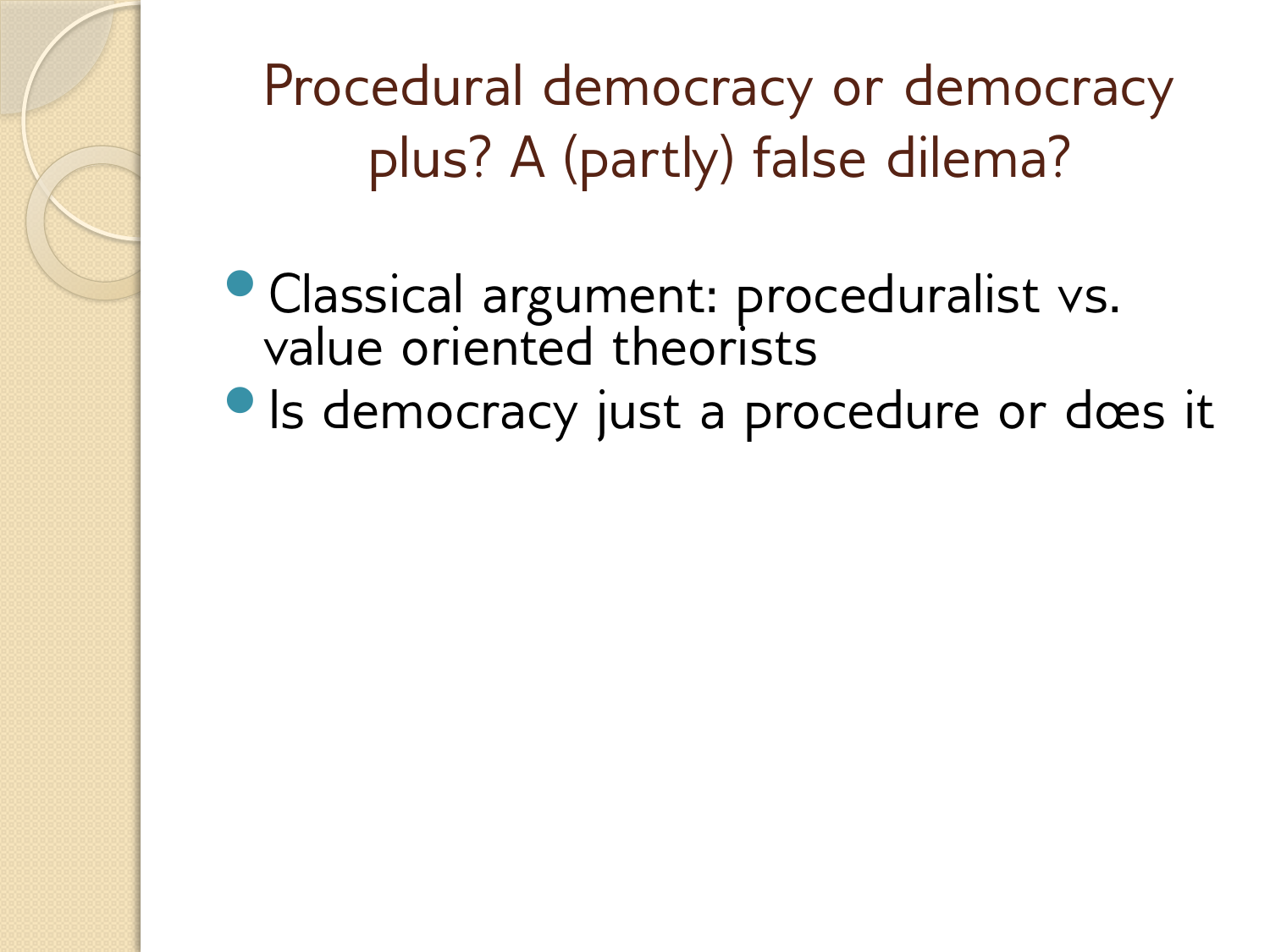

# Procedural democracy or democracy plus? A (partly) false dilema?

Classical argument: proceduralist vs. value oriented theorists
Is democracy just a procedure or does it